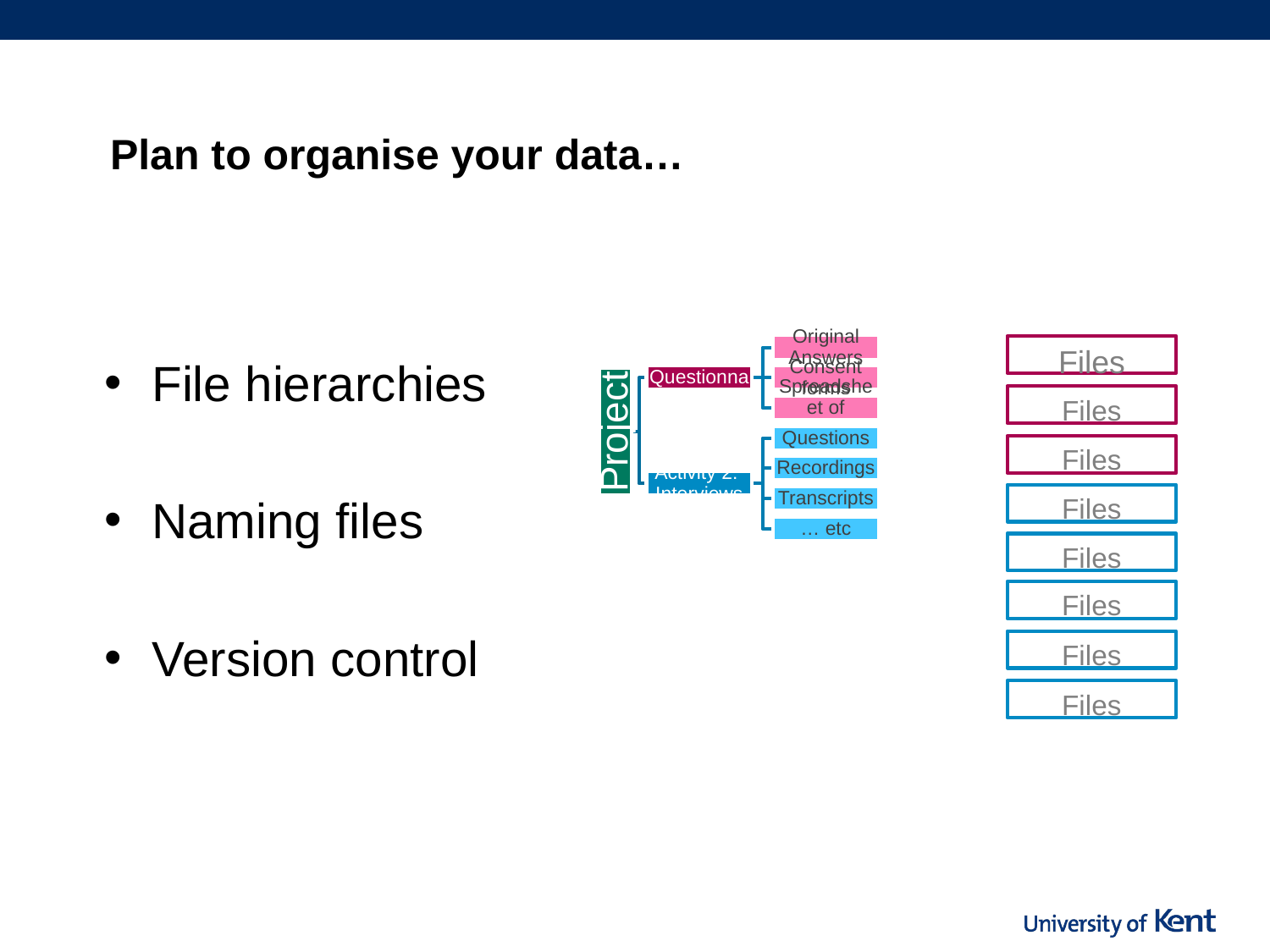

Plan to organise your data…

Project
Activity 1: Questionnaire
Original Answers
Consent forms
Spreadsheet of responses
Activity 2:
Interviews
Questions
Recordings
Transcripts
… etc
Files
Files
Files
Files
Files
Files
Files
Files
File hierarchies

Naming files

Version control